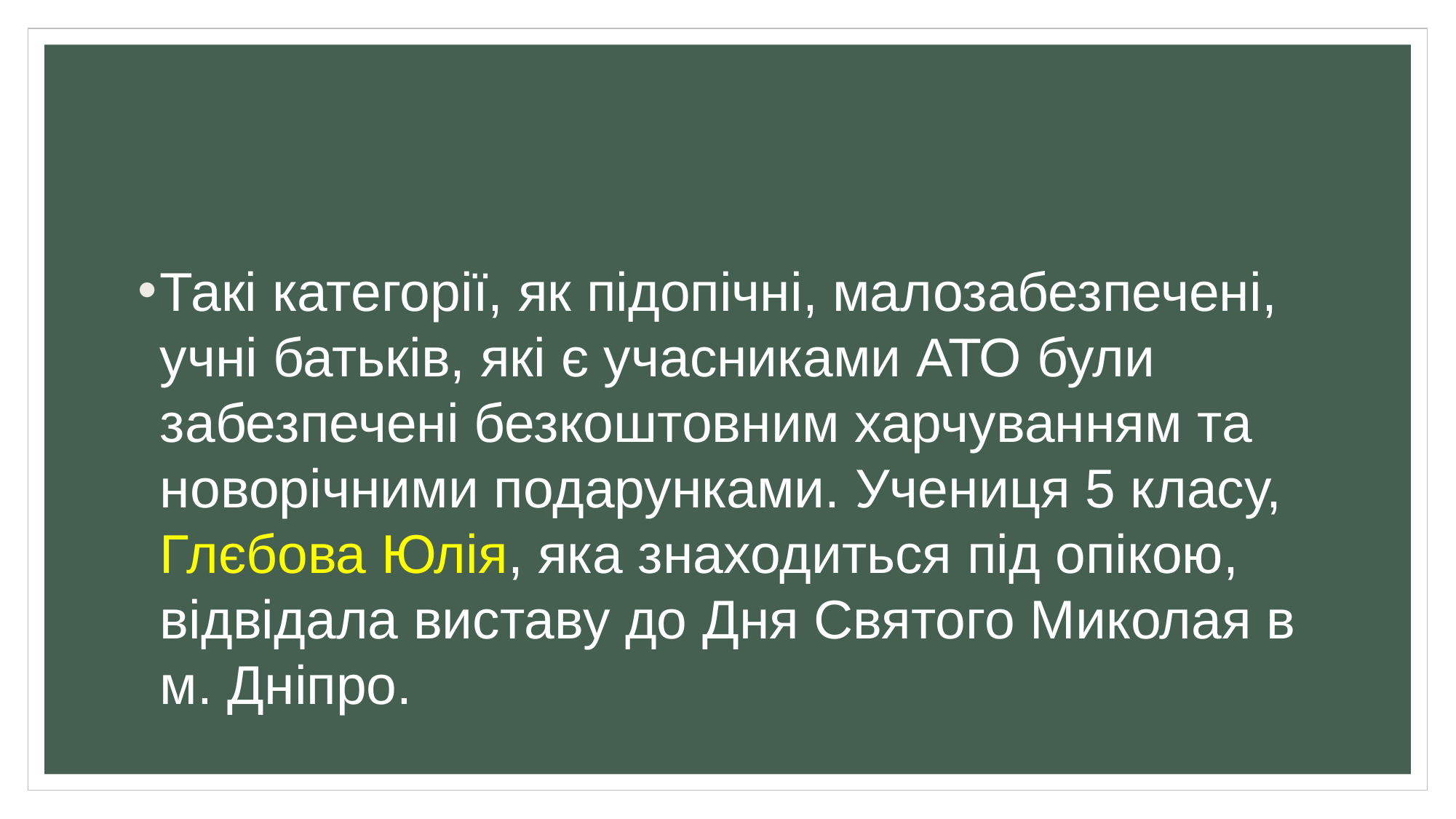

#
Такі категорії, як підопічні, малозабезпечені, учні батьків, які є учасниками АТО були забезпечені безкоштовним харчуванням та новорічними подарунками. Учениця 5 класу, Глєбова Юлія, яка знаходиться під опікою, відвідала виставу до Дня Святого Миколая в м. Дніпро.